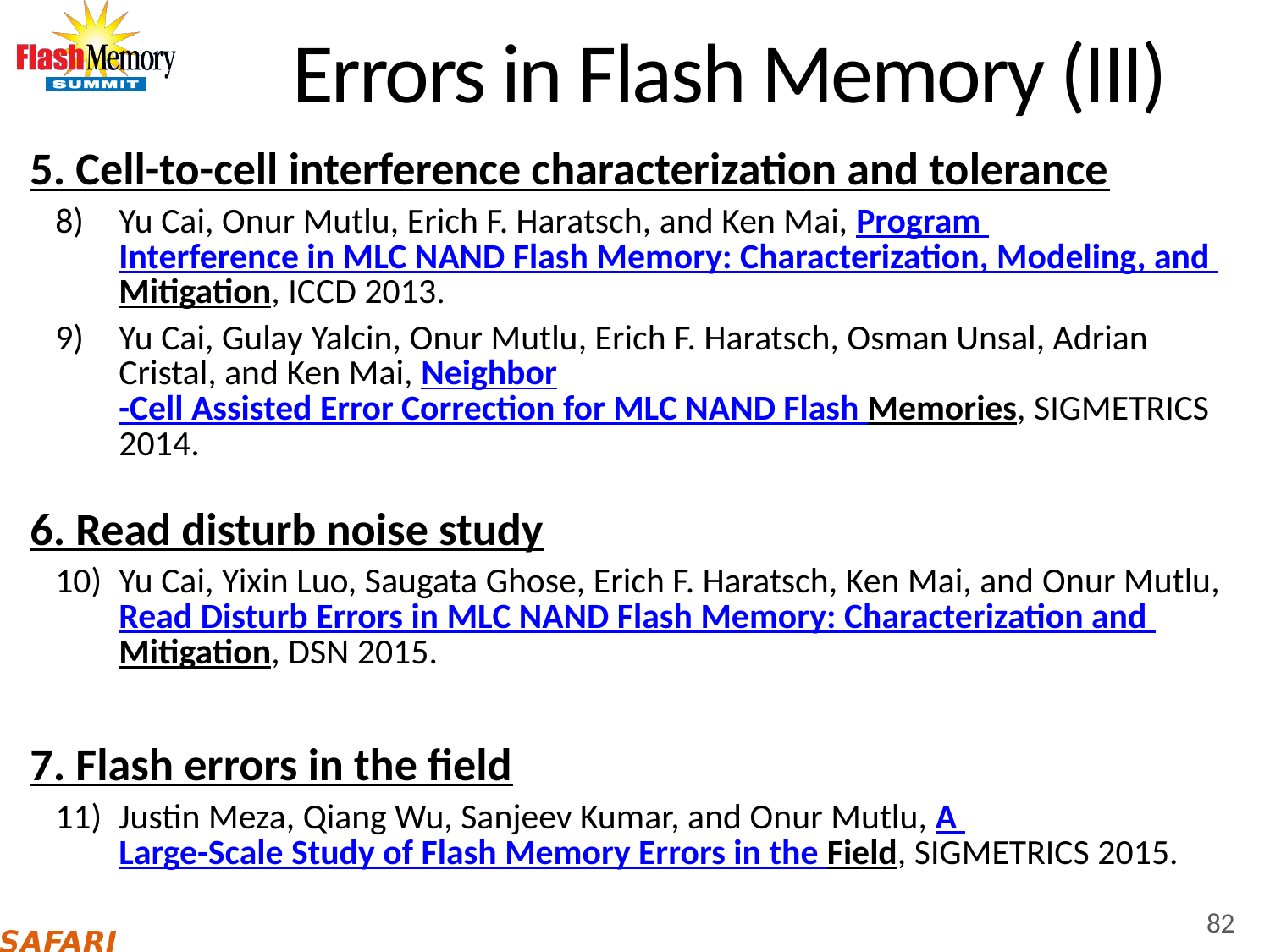

# Errors in Flash Memory (III)
5. Cell-to-cell interference characterization and tolerance
Yu Cai, Onur Mutlu, Erich F. Haratsch, and Ken Mai, Program Interference in MLC NAND Flash Memory: Characterization, Modeling, and Mitigation, ICCD 2013.
Yu Cai, Gulay Yalcin, Onur Mutlu, Erich F. Haratsch, Osman Unsal, Adrian Cristal, and Ken Mai, Neighbor-Cell Assisted Error Correction for MLC NAND Flash Memories, SIGMETRICS 2014.

6. Read disturb noise study
Yu Cai, Yixin Luo, Saugata Ghose, Erich F. Haratsch, Ken Mai, and Onur Mutlu,
Read Disturb Errors in MLC NAND Flash Memory: Characterization and Mitigation, DSN 2015.

7. Flash errors in the field
Justin Meza, Qiang Wu, Sanjeev Kumar, and Onur Mutlu, A Large-Scale Study of Flash Memory Errors in the Field, SIGMETRICS 2015.
82